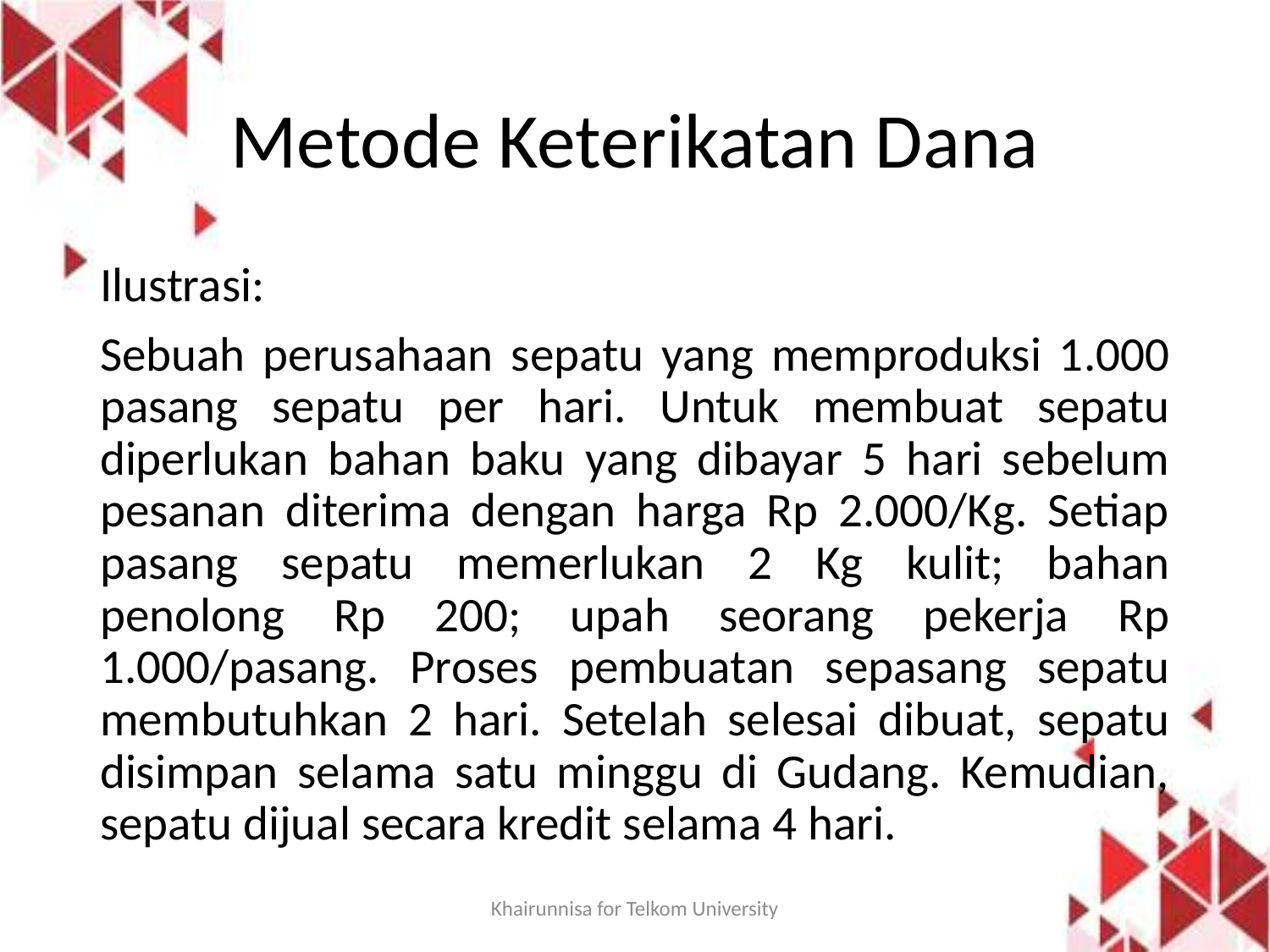

# Metode Keterikatan Dana
Ilustrasi:
Sebuah perusahaan sepatu yang memproduksi 1.000 pasang sepatu per hari. Untuk membuat sepatu diperlukan bahan baku yang dibayar 5 hari sebelum pesanan diterima dengan harga Rp 2.000/Kg. Setiap pasang sepatu memerlukan 2 Kg kulit; bahan penolong Rp 200; upah seorang pekerja Rp 1.000/pasang. Proses pembuatan sepasang sepatu membutuhkan 2 hari. Setelah selesai dibuat, sepatu disimpan selama satu minggu di Gudang. Kemudian, sepatu dijual secara kredit selama 4 hari.
Khairunnisa for Telkom University